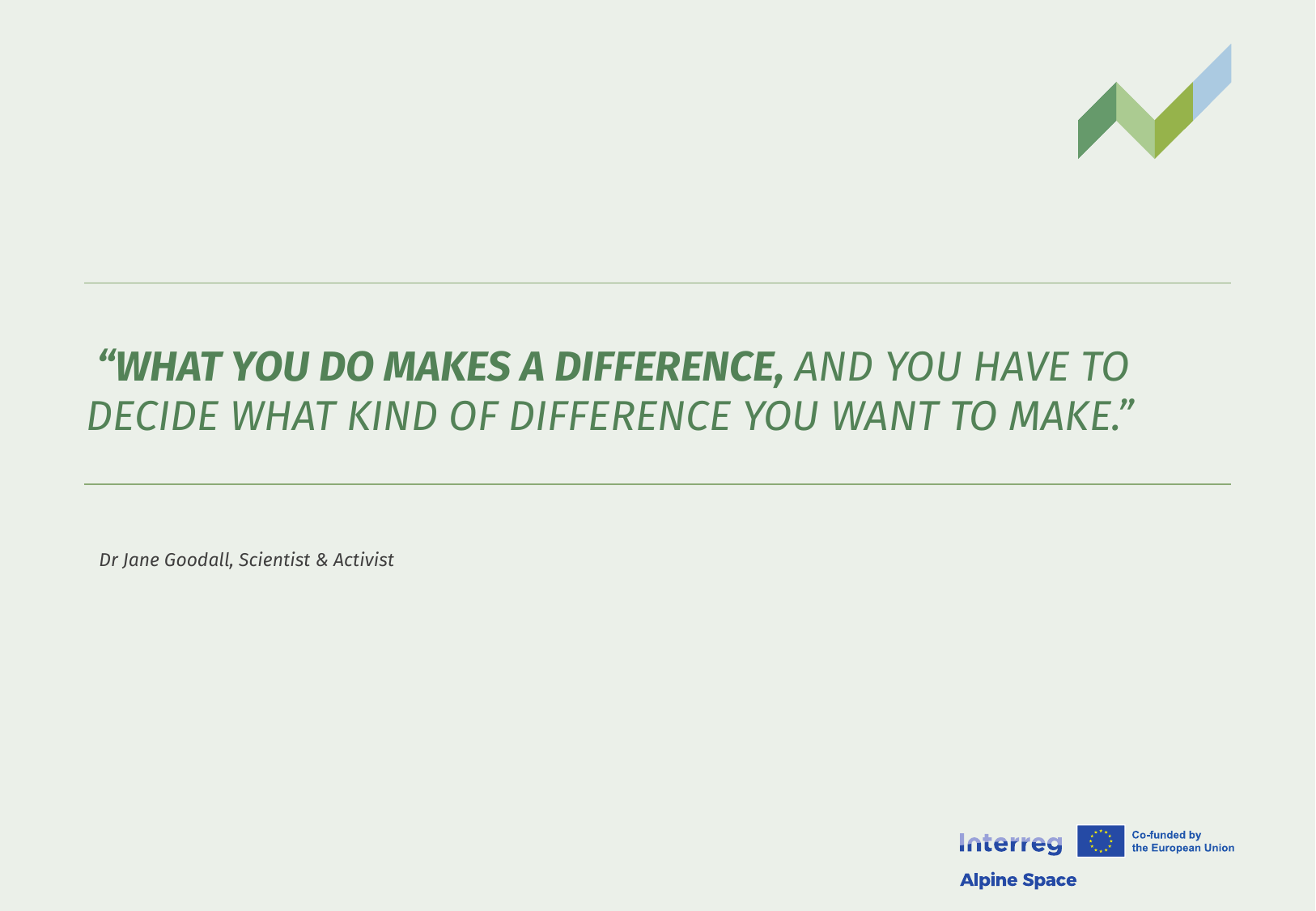

# “What you do makes a difference, and you have to decide what kind of difference you want to make.”
 Dr Jane Goodall, Scientist & Activist